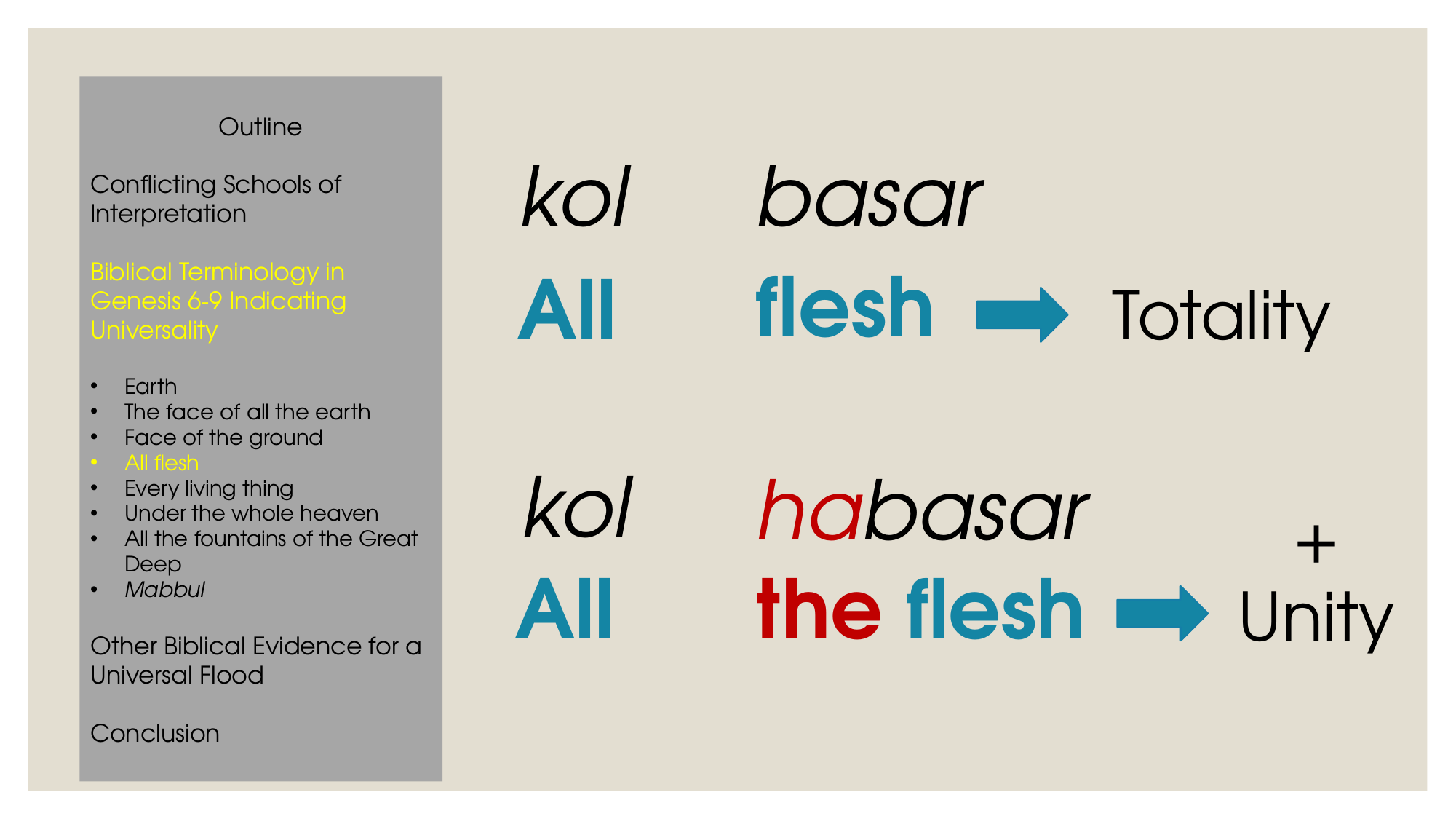

Outline

Conflicting Schools of Interpretation

Biblical Terminology in Genesis 6-9 Indicating Universality

Earth
The face of all the earth
Face of the ground
All flesh
Every living thing
Under the whole heaven
All the fountains of the Great Deep
Mabbul

Other Biblical Evidence for a Universal Flood

Conclusion

kol
basar
flesh
All
Totality

kol
habasar
+
Unity
All
the flesh